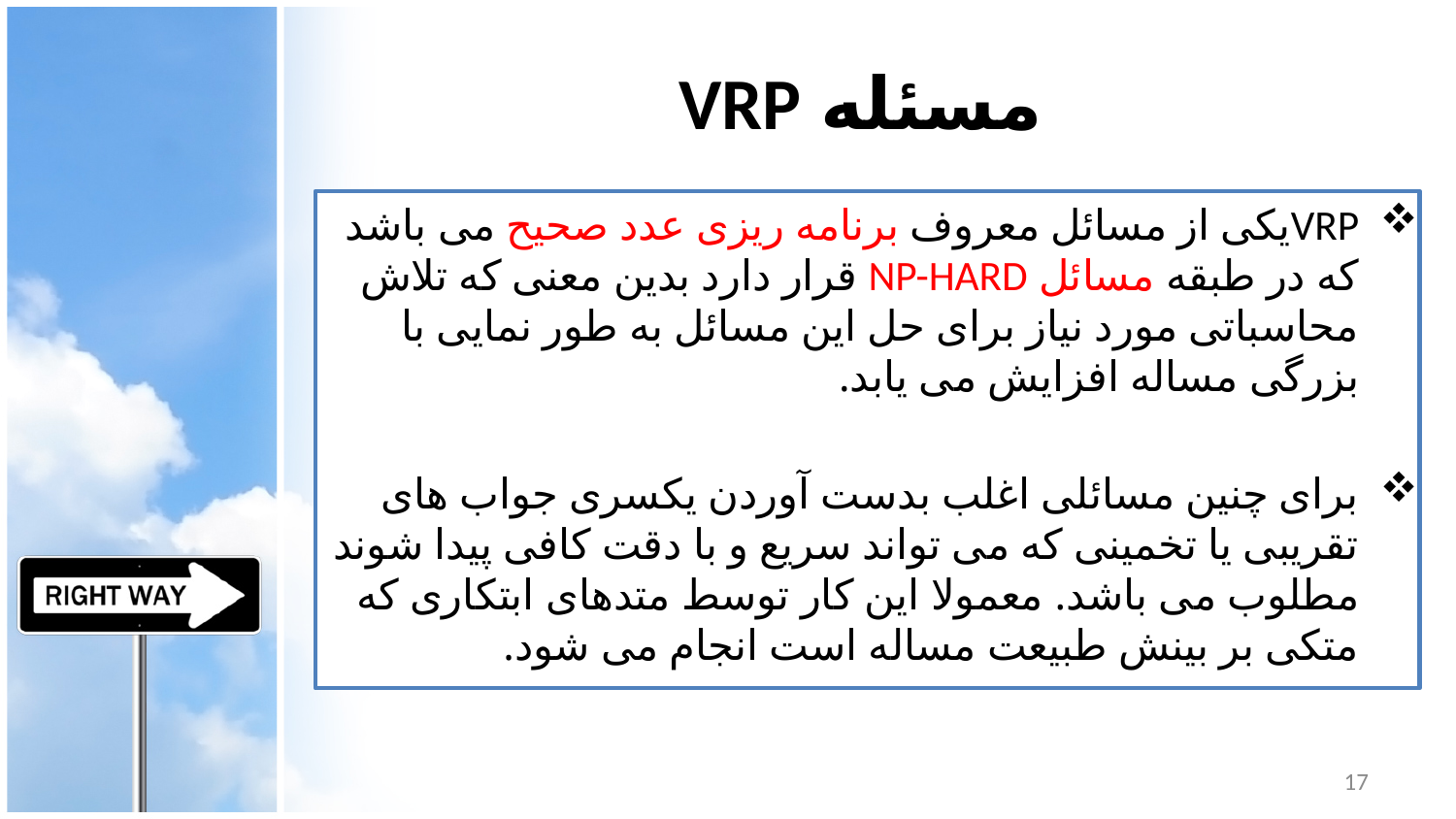

# مسئله VRP
VRPیکی از مسائل معروف برنامه ریزی عدد صحیح می باشد که در طبقه مسائل NP-HARD قرار دارد بدین معنی که تلاش محاسباتی مورد نیاز برای حل این مسائل به طور نمایی با بزرگی مساله افزایش می یابد.

برای چنین مسائلی اغلب بدست آوردن یکسری جواب های تقریبی یا تخمینی که می تواند سریع و با دقت کافی پیدا شوند مطلوب می باشد. معمولا این کار توسط متدهای ابتکاری که متکی بر بینش طبیعت مساله است انجام می شود.
17